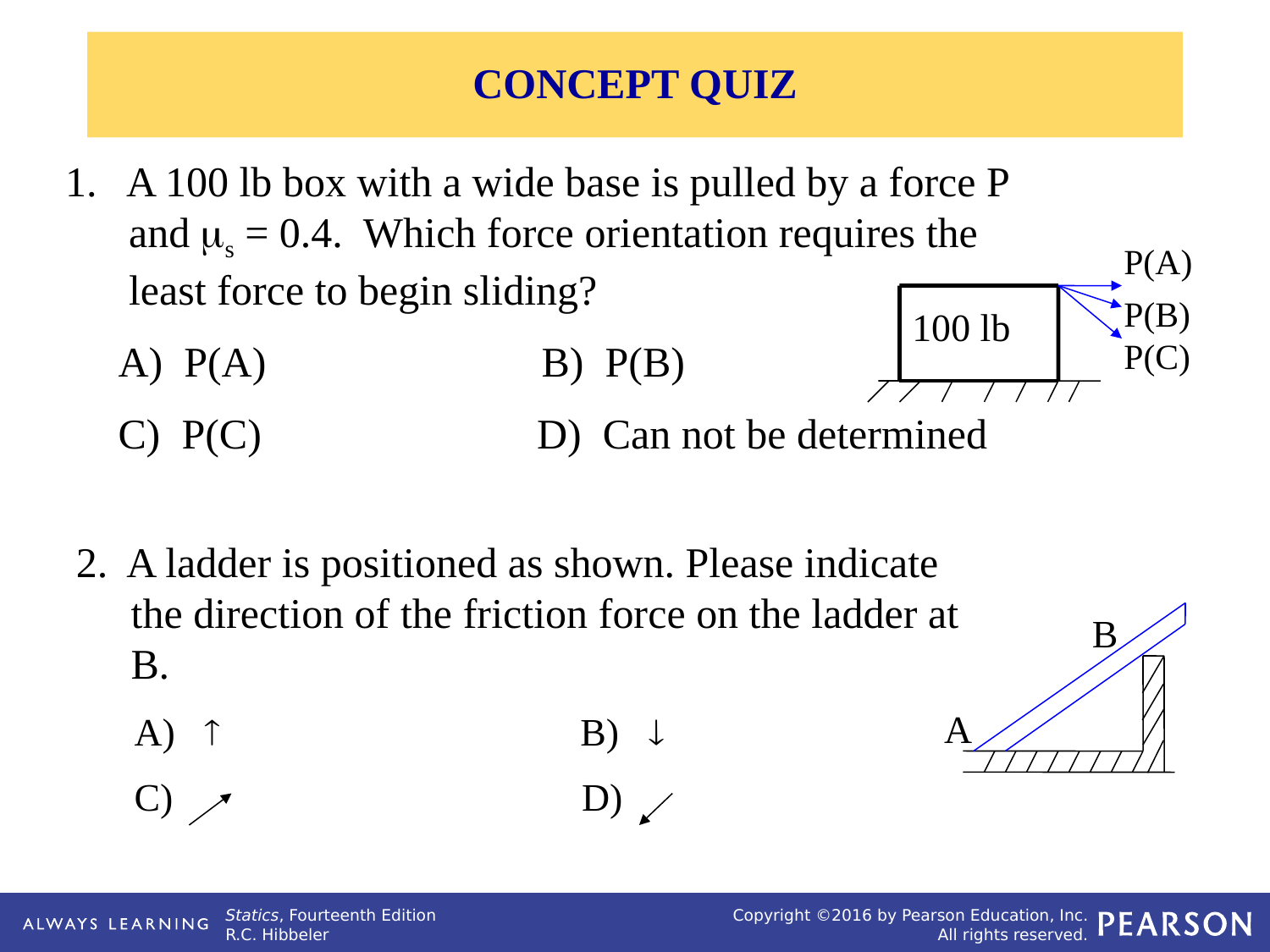

CONCEPT QUIZ
1.   A 100 lb box with a wide base is pulled by a force P and μs = 0.4.  Which force orientation requires the least force to begin sliding?
     A)  P(A)                          B)  P(B)
     C)  P(C)                          D)  Can not be determined
P(A)

P(B)
100 lb
P(C)

2.  A ladder is positioned as shown. Please indicate    the direction of the friction force on the ladder at B.
      A)   ↑                                     B)   ↓
      C)                                          D)

B

A